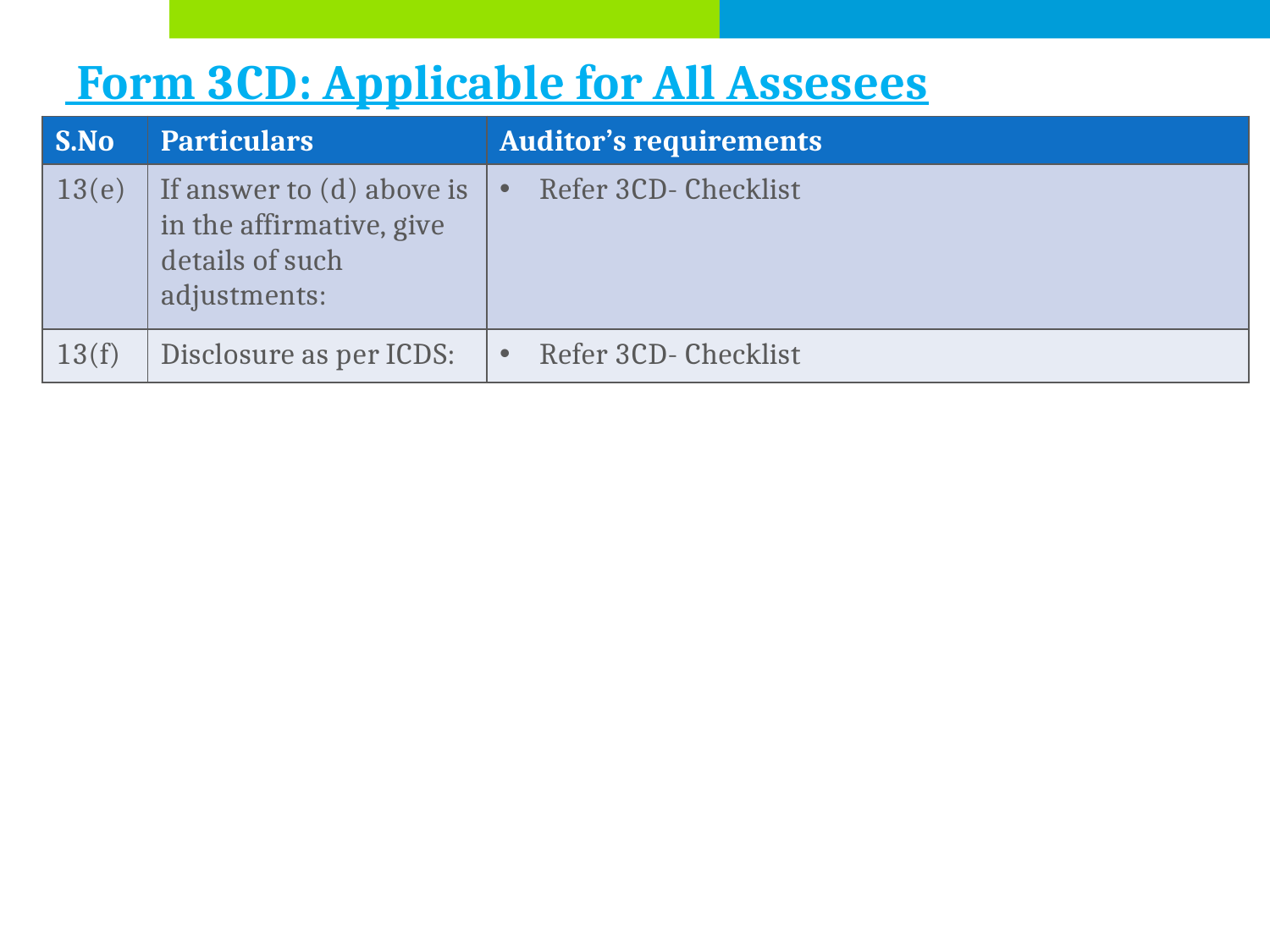

# Form 3CD: Applicable for All Assesees
| S.No | Particulars | Auditor’s requirements |
| --- | --- | --- |
| 13(e) | If answer to (d) above is in the affirmative, give details of such adjustments: | Refer 3CD- Checklist |
| 13(f) | Disclosure as per ICDS: | Refer 3CD- Checklist |